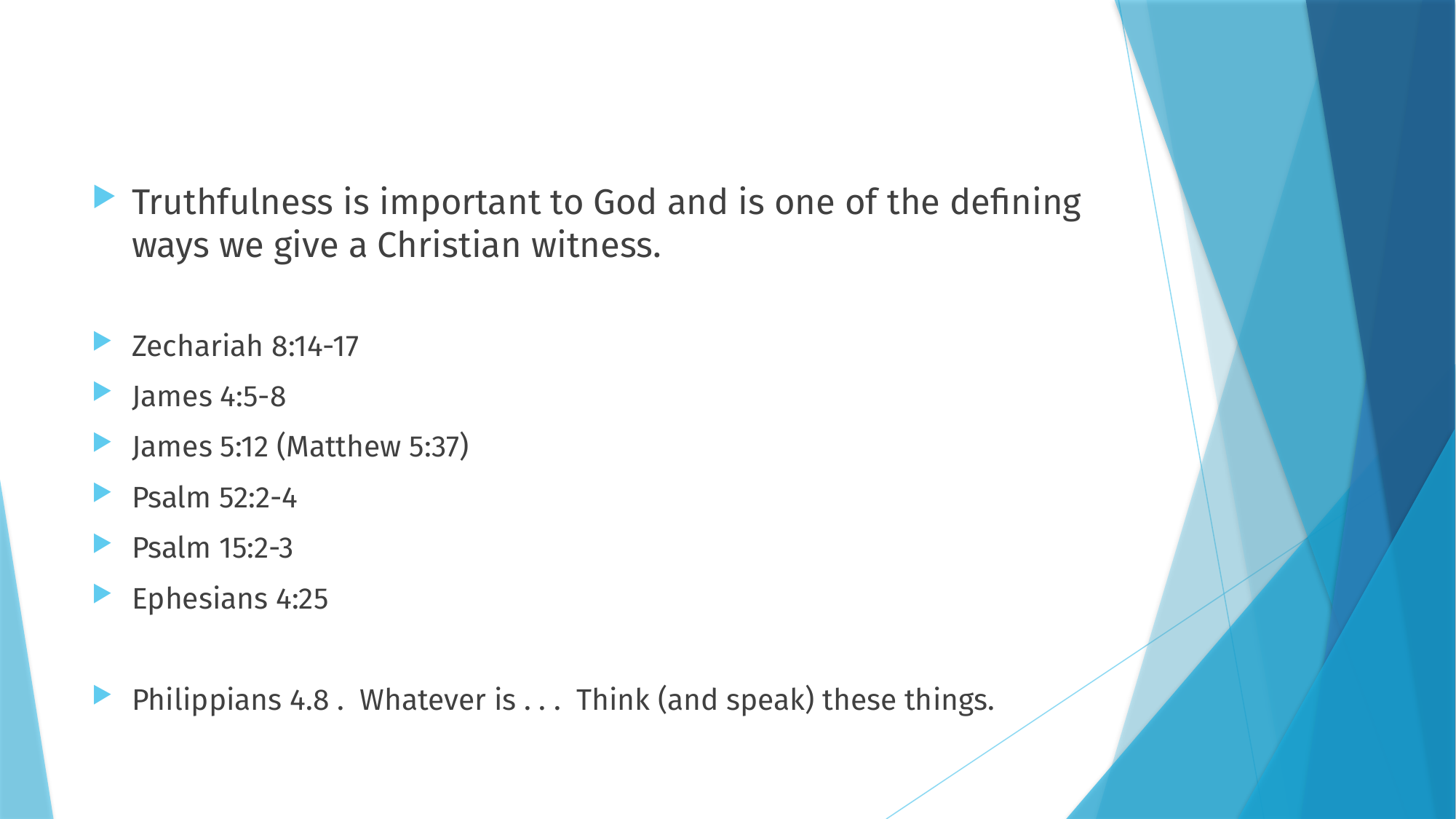

#
Truthfulness is important to God and is one of the defining ways we give a Christian witness.

Zechariah 8:14-17
James 4:5-8
James 5:12 (Matthew 5:37)
Psalm 52:2-4
Psalm 15:2-3
Ephesians 4:25

Philippians 4.8 .  Whatever is . . .  Think (and speak) these things.